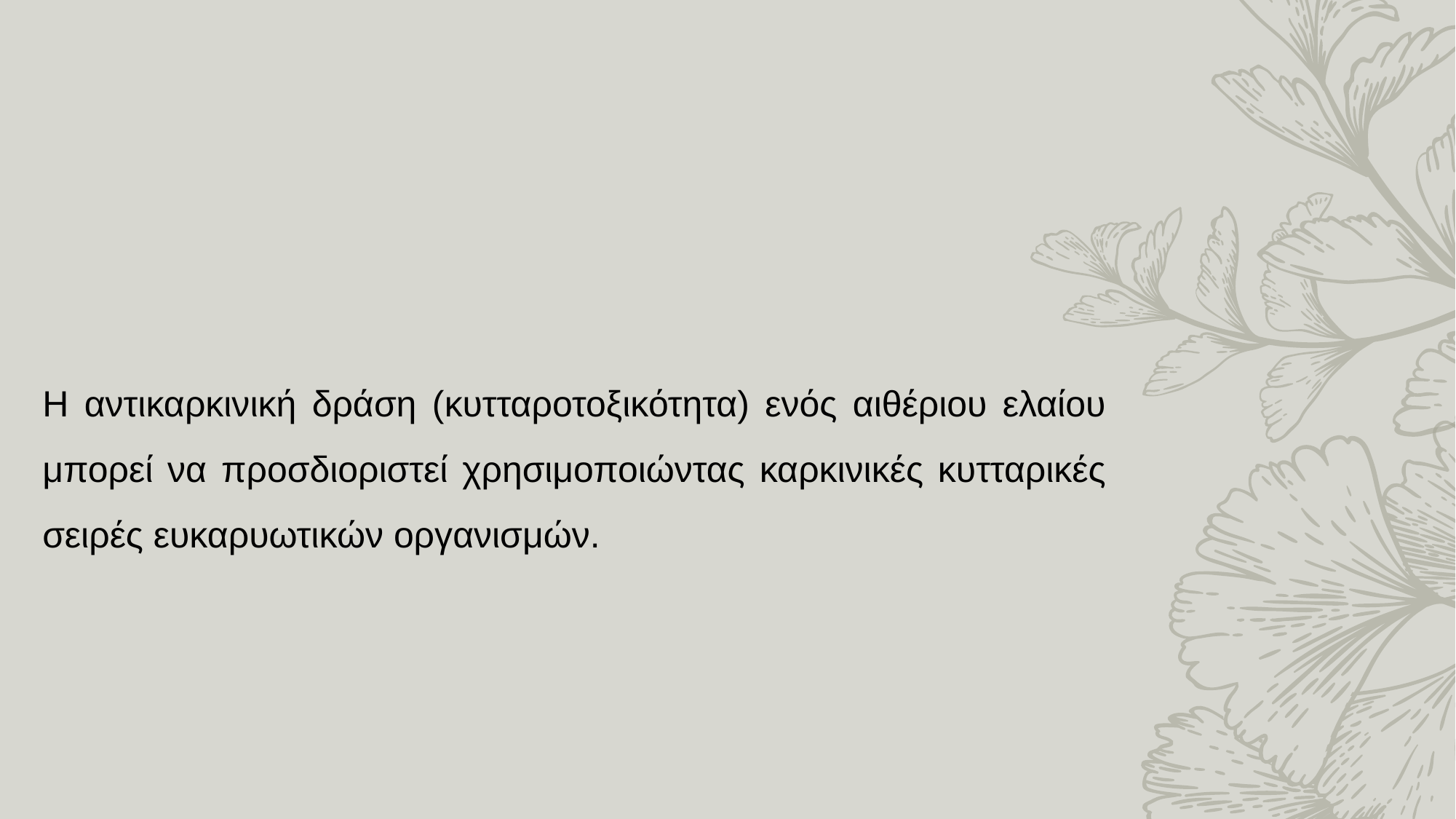

Η αντικαρκινική δράση (κυτταροτοξικότητα) ενός αιθέριου ελαίου μπορεί να προσδιοριστεί χρησιμοποιώντας καρκινικές κυτταρικές σειρές ευκαρυωτικών οργανισμών.